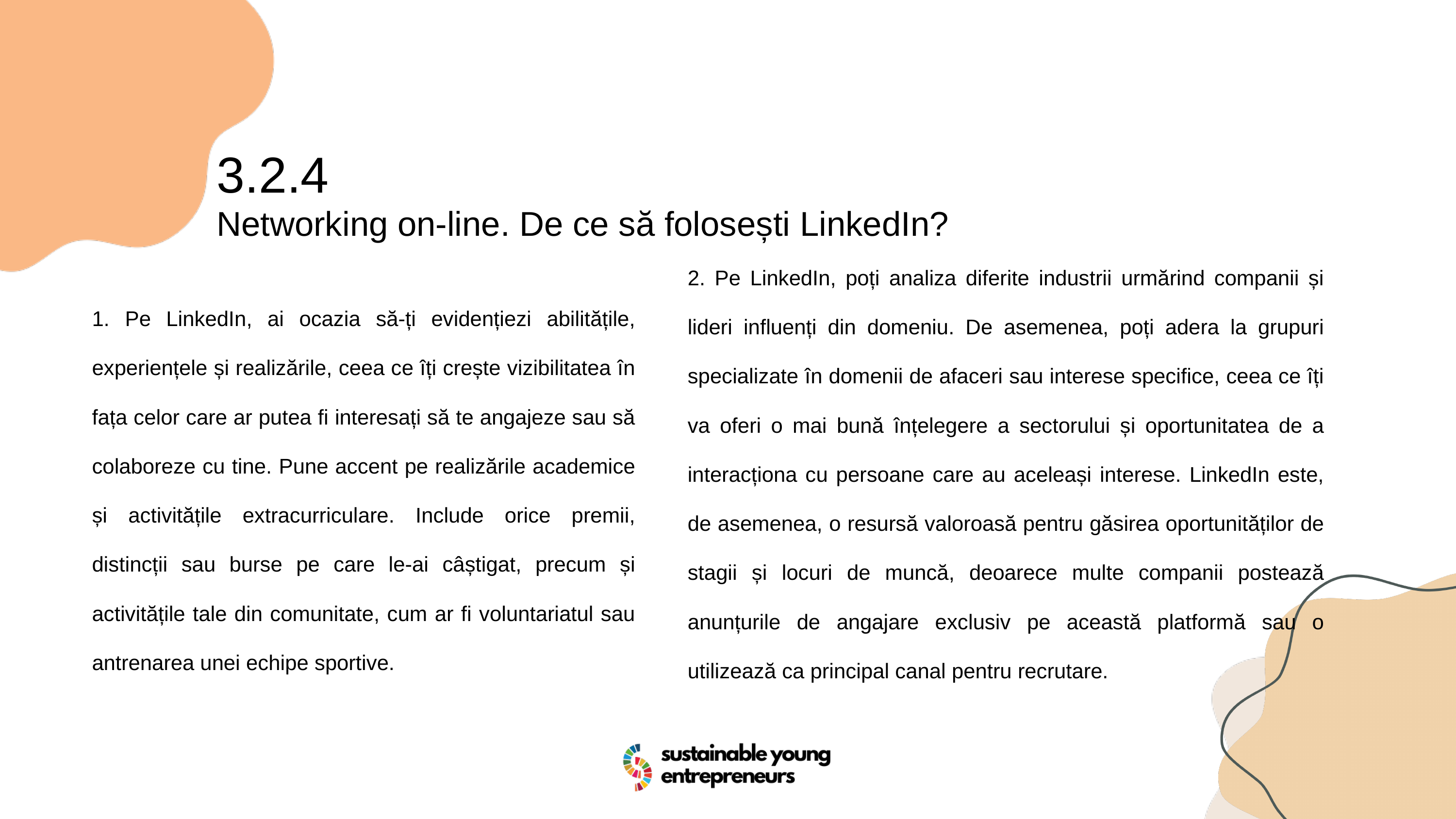

3.2.4
Networking on-line. De ce să folosești LinkedIn?
2. Pe LinkedIn, poți analiza diferite industrii urmărind companii și lideri influenți din domeniu. De asemenea, poți adera la grupuri specializate în domenii de afaceri sau interese specifice, ceea ce îți va oferi o mai bună înțelegere a sectorului și oportunitatea de a interacționa cu persoane care au aceleași interese. LinkedIn este, de asemenea, o resursă valoroasă pentru găsirea oportunităților de stagii și locuri de muncă, deoarece multe companii postează anunțurile de angajare exclusiv pe această platformă sau o utilizează ca principal canal pentru recrutare.
1. Pe LinkedIn, ai ocazia să-ți evidențiezi abilitățile, experiențele și realizările, ceea ce îți crește vizibilitatea în fața celor care ar putea fi interesați să te angajeze sau să colaboreze cu tine. Pune accent pe realizările academice și activitățile extracurriculare. Include orice premii, distincții sau burse pe care le-ai câștigat, precum și activitățile tale din comunitate, cum ar fi voluntariatul sau antrenarea unei echipe sportive.